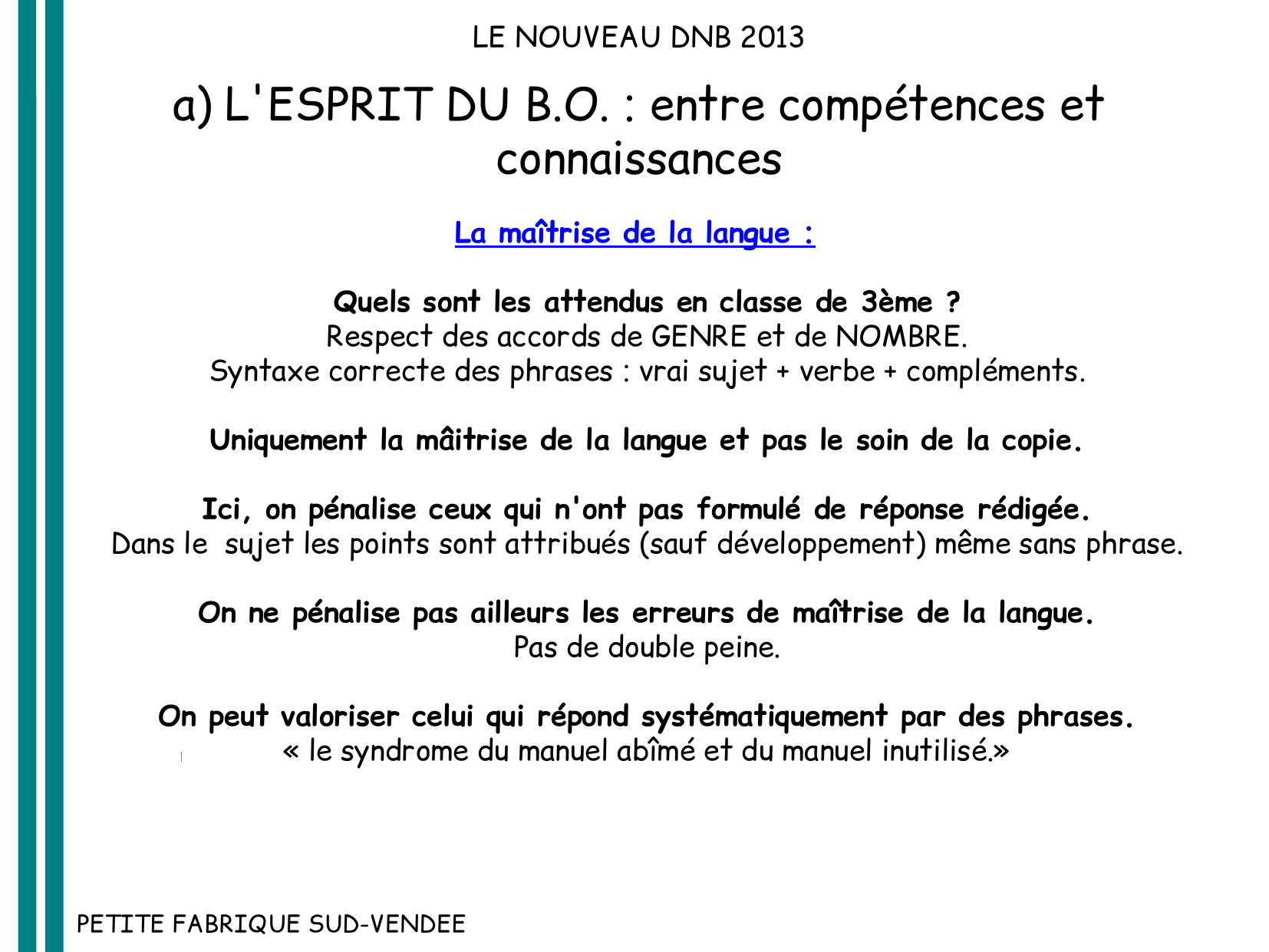

LE NOUVEAU DNB 2013
a) L'ESPRIT DU B.O. : entre compétences et connaissances

La maîtrise de la langue :

Quels sont les attendus en classe de 3ème ?
Respect des accords de GENRE et de NOMBRE.
Syntaxe correcte des phrases : vrai sujet + verbe + compléments.

Uniquement la mâitrise de la langue et pas le soin de la copie.

Ici, on pénalise ceux qui n'ont pas formulé de réponse rédigée.
Dans le  sujet les points sont attribués (sauf développement) même sans phrase.

On ne pénalise pas ailleurs les erreurs de maîtrise de la langue.
Pas de double peine.

On peut valoriser celui qui répond systématiquement par des phrases.
« le syndrome du manuel abîmé et du manuel inutilisé.»

PETITE FABRIQUE SUD-VENDEE